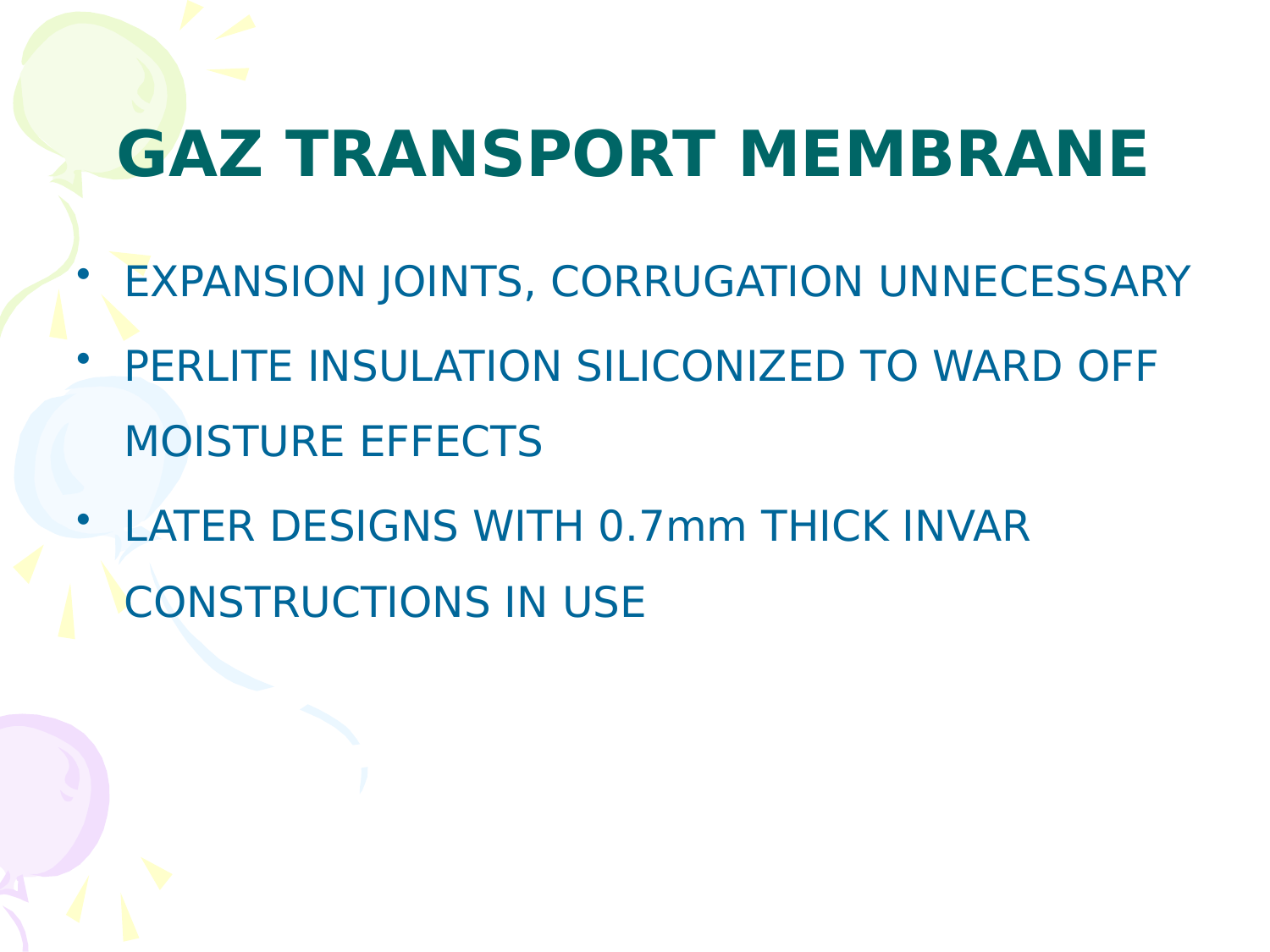

# GAZ TRANSPORT MEMBRANE
EXPANSION JOINTS, CORRUGATION UNNECESSARY
PERLITE INSULATION SILICONIZED TO WARD OFF MOISTURE EFFECTS
LATER DESIGNS WITH 0.7mm THICK INVAR CONSTRUCTIONS IN USE